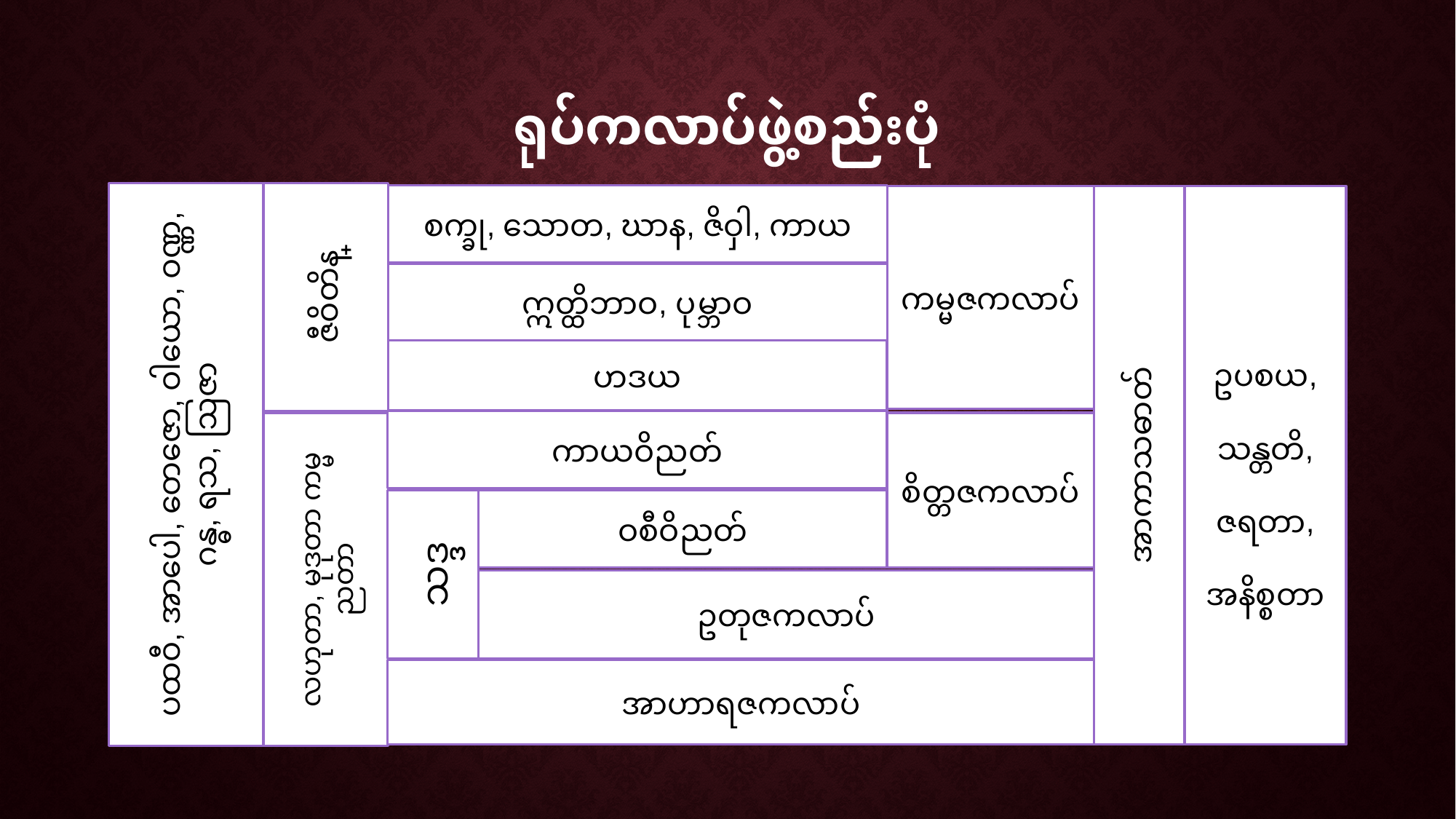

# ရုပ်ကလာပ်ဖွဲ့စည်းပုံ
ပထဝီ, အာပေါ, တေဇော, ဝါယော, ဝဏ္ဏ, ဂန္ဓ, ရသ, ဩဇာ
ဇီဝိတိန္ဒြေ
စက္ခု, သောတ, ဃာန, ဇိဝှါ, ကာယ
ကမ္မဇကလာပ်
အာကာသဓာတ်
ဥပစယ,
သန္တတိ,
ဇရတာ,
အနိစ္စတာ

ဣတ္ထိဘာဝ, ပုမ္ဘာဝ
ဟဒယ
ကာယဝိညတ်
စိတ္တဇကလာပ်
လဟုတာ, မုဒုတာ ကမ္မညတာ
ဝစီဝိညတ်
သဒ္ဒ
ဥတုဇကလာပ်
အာဟာရဇကလာပ်